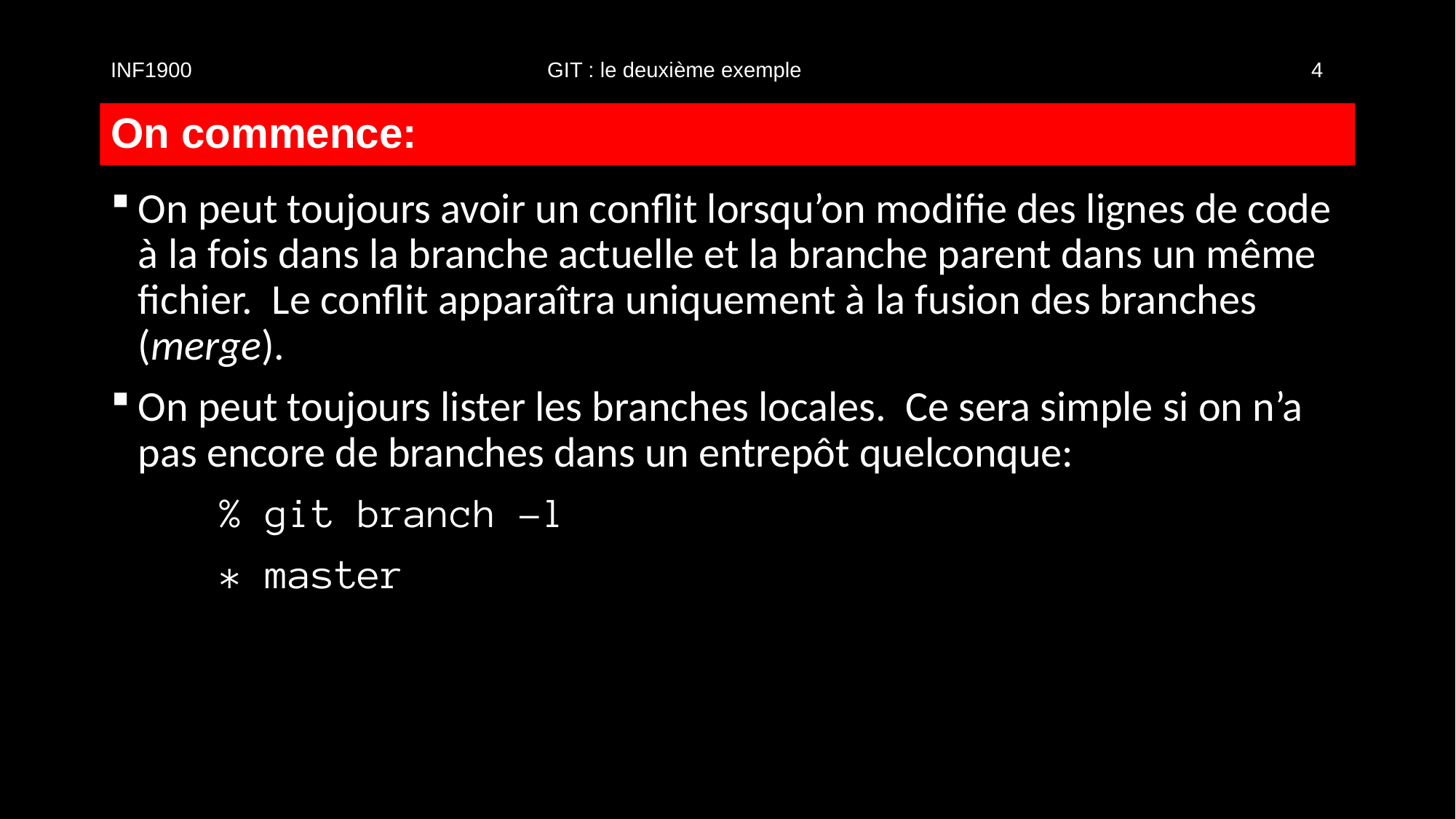

INF1900				GIT : le deuxième exemple 					4
# On commence:
On peut toujours avoir un conflit lorsqu’on modifie des lignes de code à la fois dans la branche actuelle et la branche parent dans un même fichier.  Le conflit apparaîtra uniquement à la fusion des branches (merge).
On peut toujours lister les branches locales.  Ce sera simple si on n’a pas encore de branches dans un entrepôt quelconque:
	% git branch -l
	* master